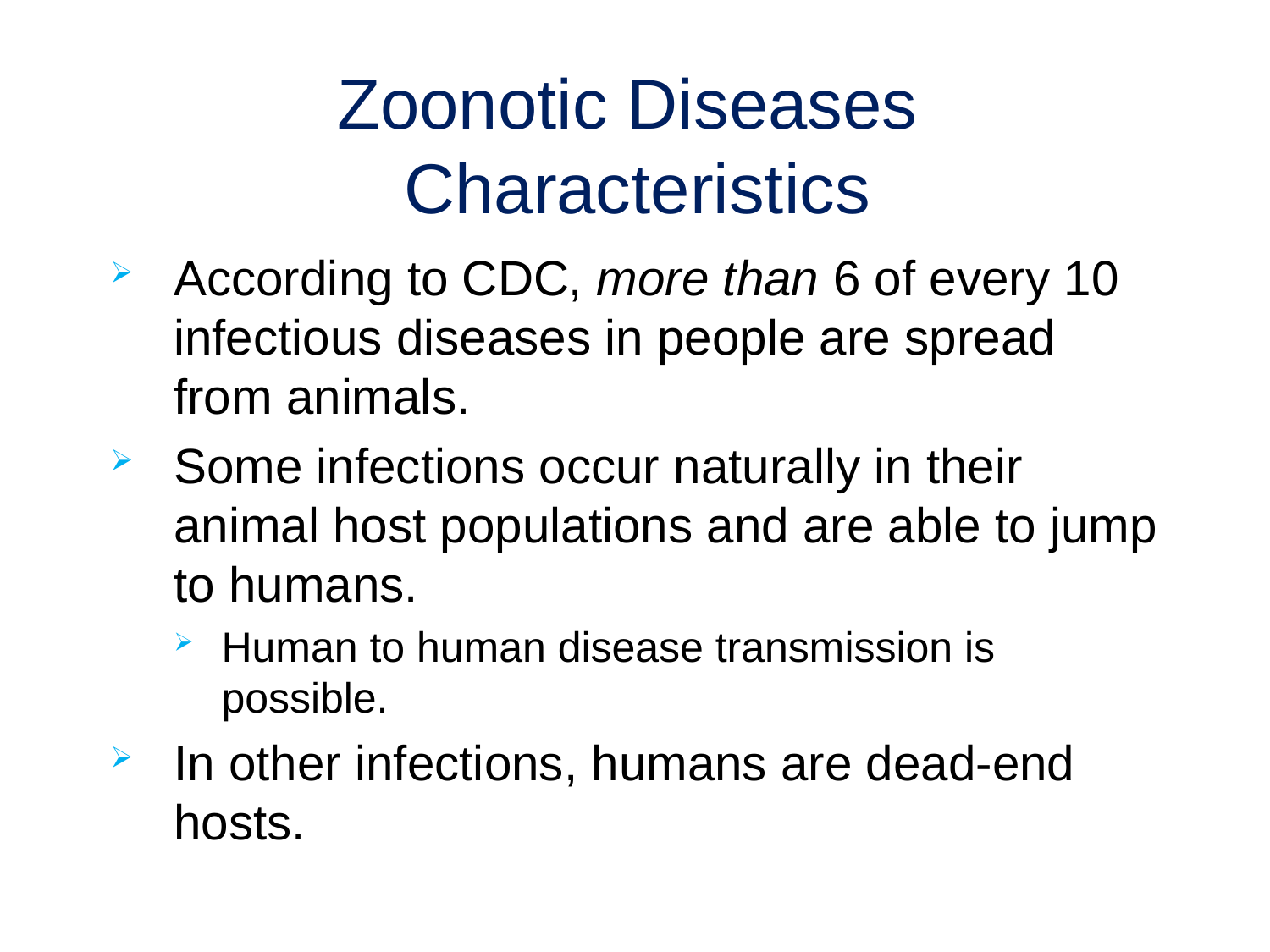

# Zoonotic Diseases Characteristics
According to CDC, more than 6 of every 10 infectious diseases in people are spread from animals.
Some infections occur naturally in their animal host populations and are able to jump to humans.
Human to human disease transmission is possible.
In other infections, humans are dead-end hosts.